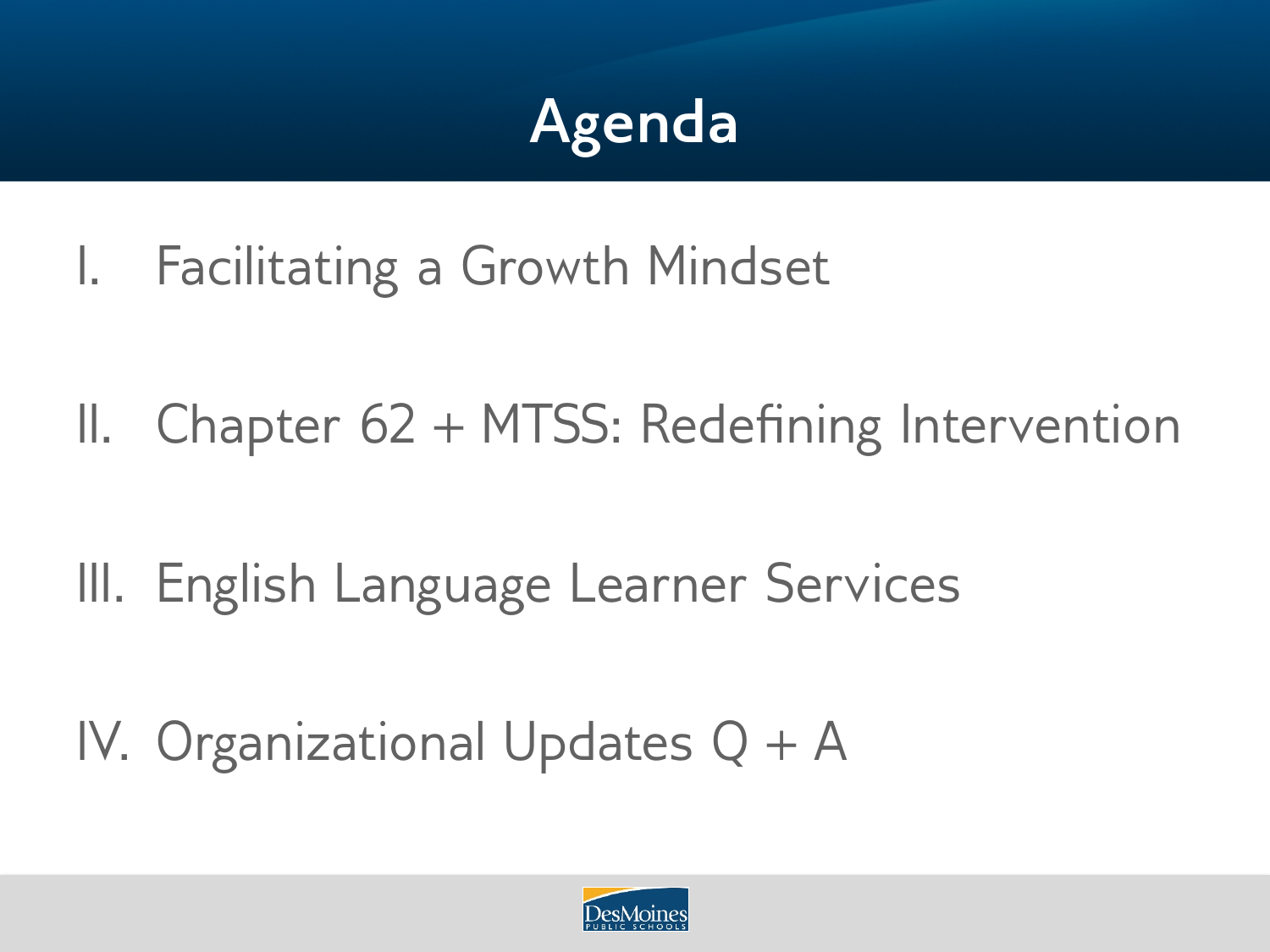

# Agenda
Facilitating a Growth Mindset
Chapter 62 + MTSS: Redefining Intervention
English Language Learner Services
Organizational Updates Q + A